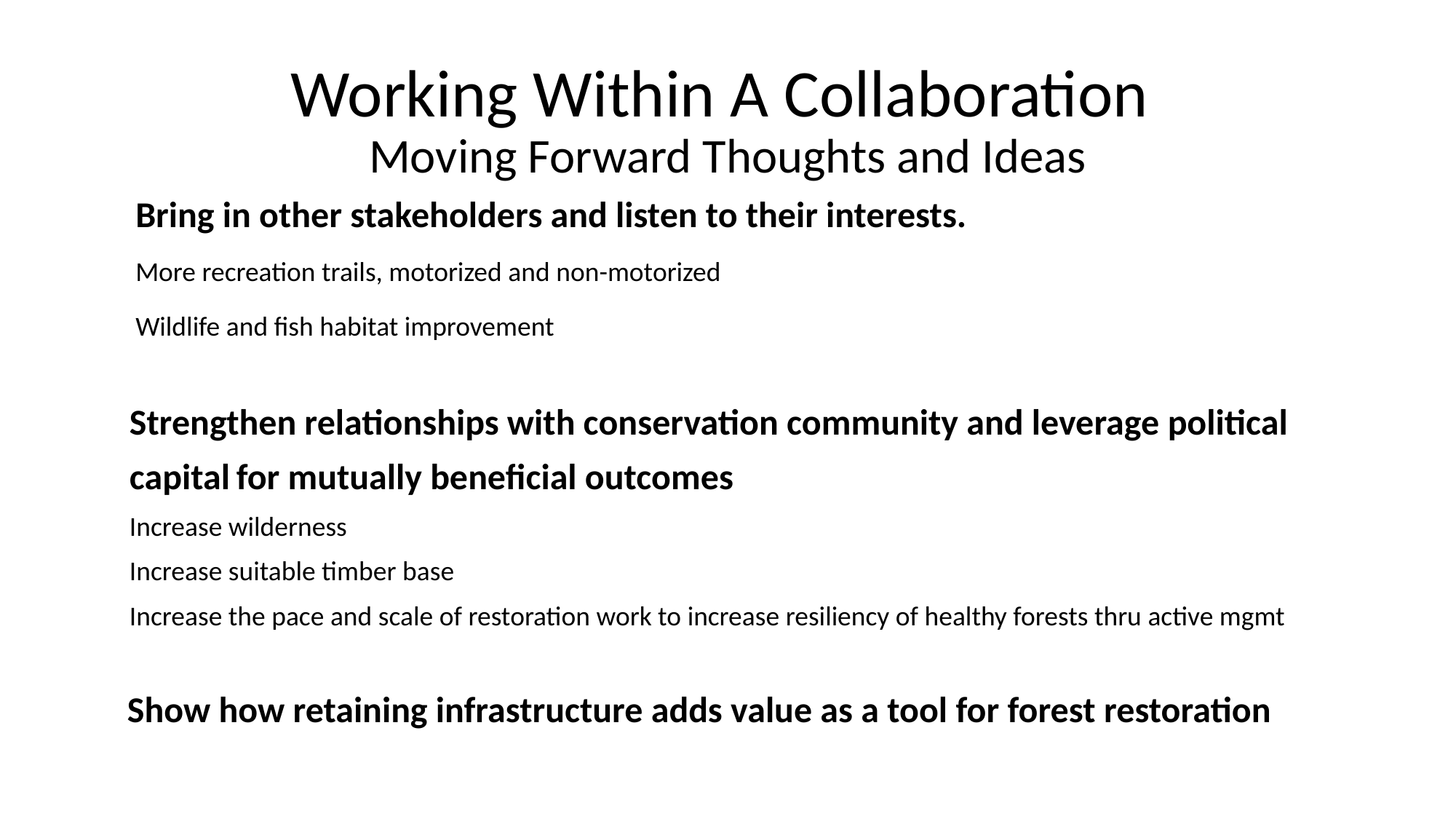

# Working Within A Collaboration Moving Forward Thoughts and Ideas
   Bring in other stakeholders and listen to their interests.
   More recreation trails, motorized and non-motorized
   Wildlife and fish habitat improvement

   Strengthen relationships with conservation community and leverage political
   capital for mutually beneficial outcomes
   Increase wilderness
   Increase suitable timber base
   Increase the pace and scale of restoration work to increase resiliency of healthy forests thru active mgmt

  Show how retaining infrastructure adds value as a tool for forest restoration